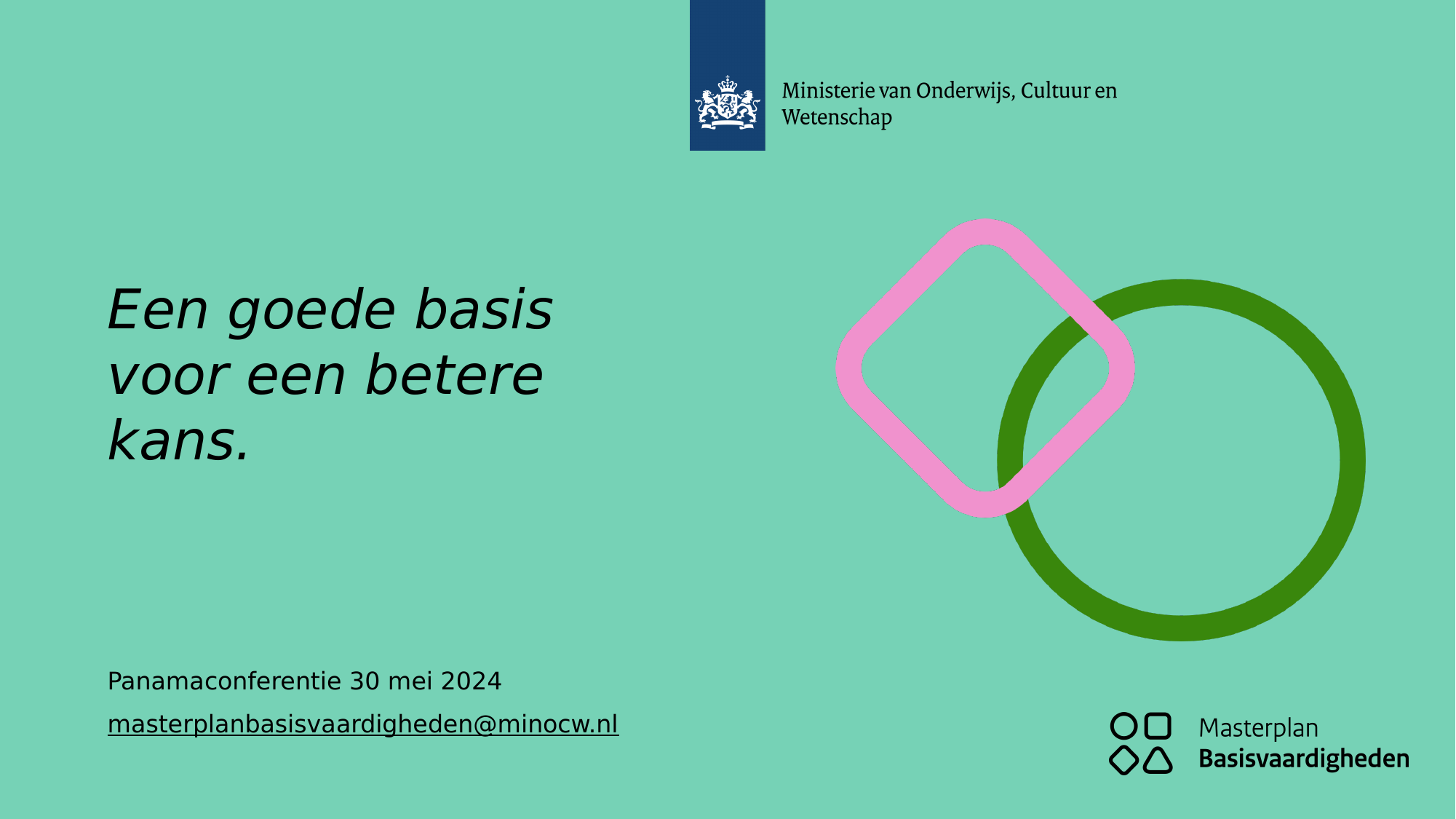

# Een goede basis voor een betere kans.
Panamaconferentie 30 mei 2024
masterplanbasisvaardigheden@minocw.nl